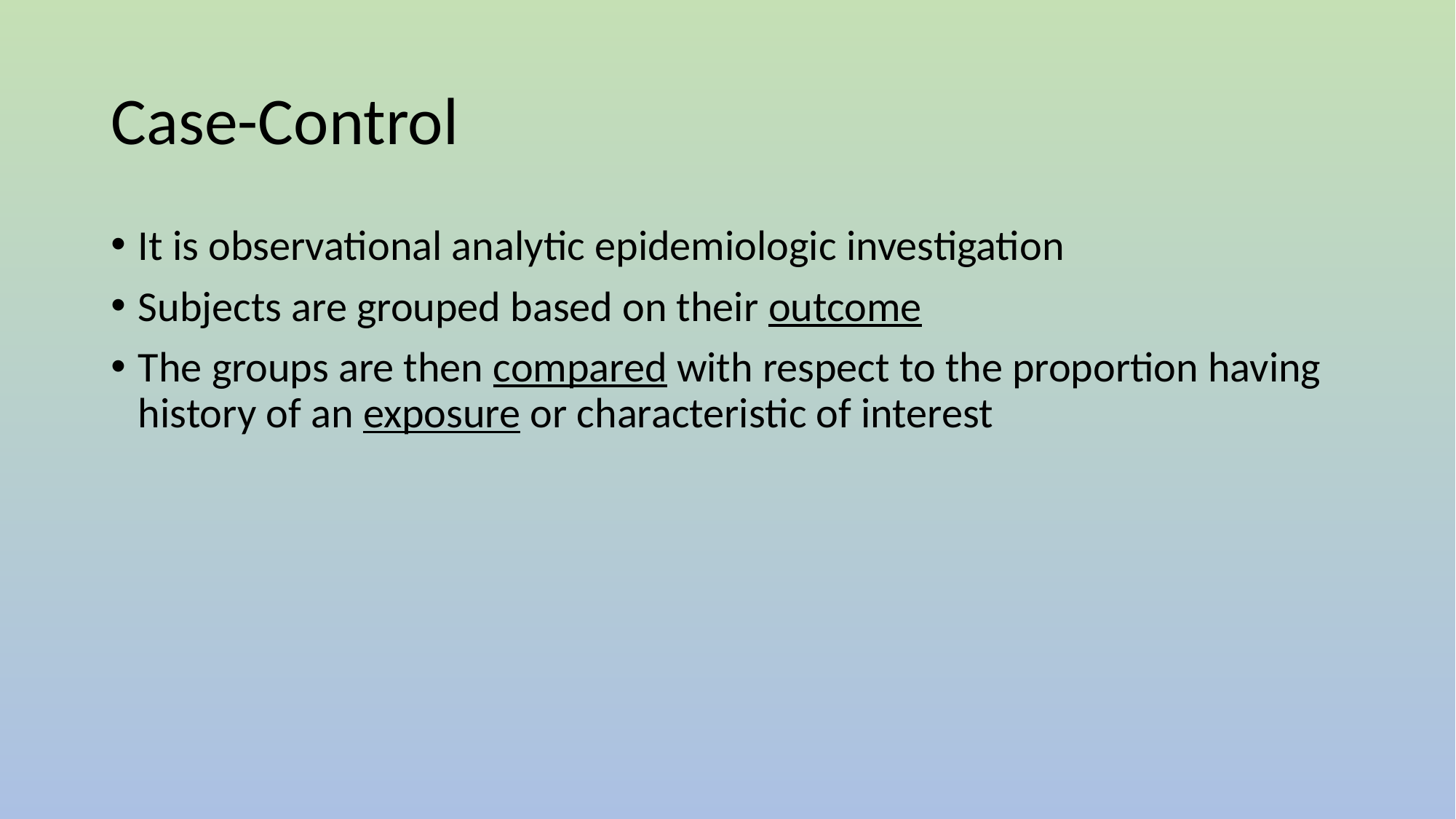

# Case-Control
It is observational analytic epidemiologic investigation
Subjects are grouped based on their outcome
The groups are then compared with respect to the proportion having history of an exposure or characteristic of interest